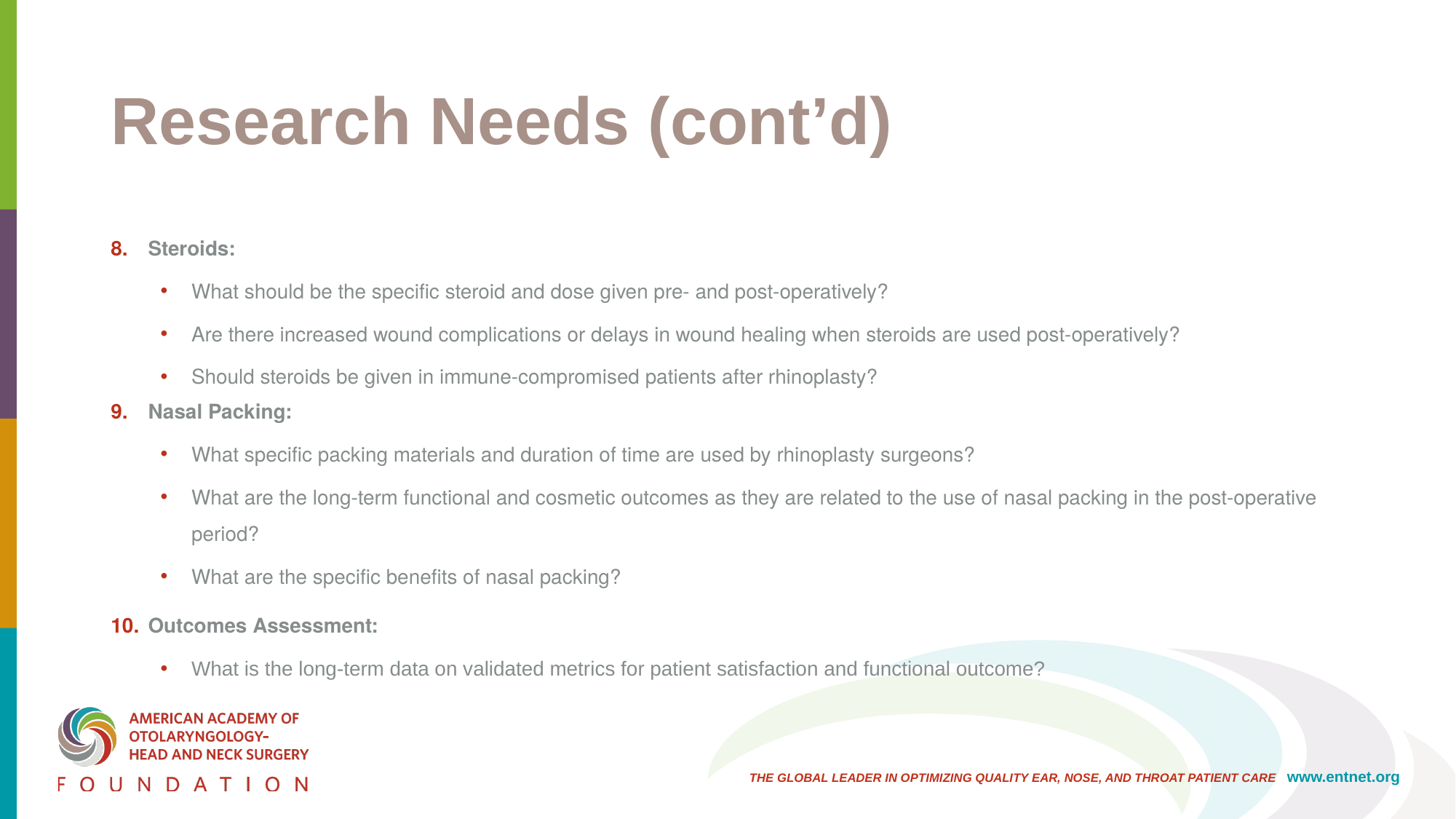

# Research Needs (cont’d)
Steroids:
What should be the specific steroid and dose given pre- and post-operatively?
Are there increased wound complications or delays in wound healing when steroids are used post-operatively?
Should steroids be given in immune-compromised patients after rhinoplasty?
Nasal Packing:
What specific packing materials and duration of time are used by rhinoplasty surgeons?
What are the long-term functional and cosmetic outcomes as they are related to the use of nasal packing in the post-operative period?
What are the specific benefits of nasal packing?
Outcomes Assessment:
What is the long-term data on validated metrics for patient satisfaction and functional outcome?